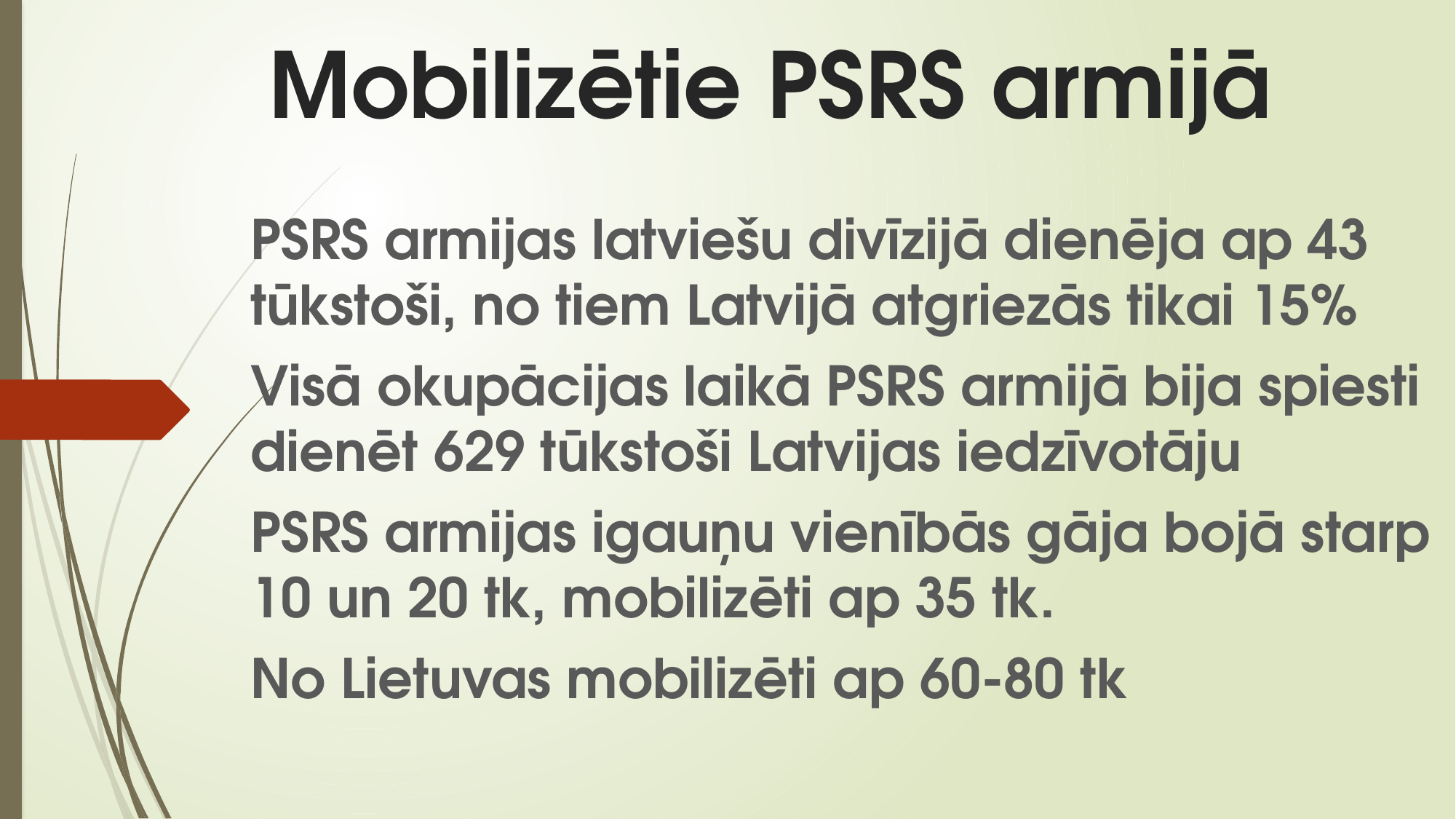

# Mobilizētie PSRS armijā
PSRS armijas latviešu divīzijā dienēja ap 43 tūkstoši, no tiem Latvijā atgriezās tikai 15%
Visā okupācijas laikā PSRS armijā bija spiesti dienēt 629 tūkstoši Latvijas iedzīvotāju
PSRS armijas igauņu vienībās gāja bojā starp 10 un 20 tk, mobilizēti ap 35 tk.
No Lietuvas mobilizēti ap 60-80 tk